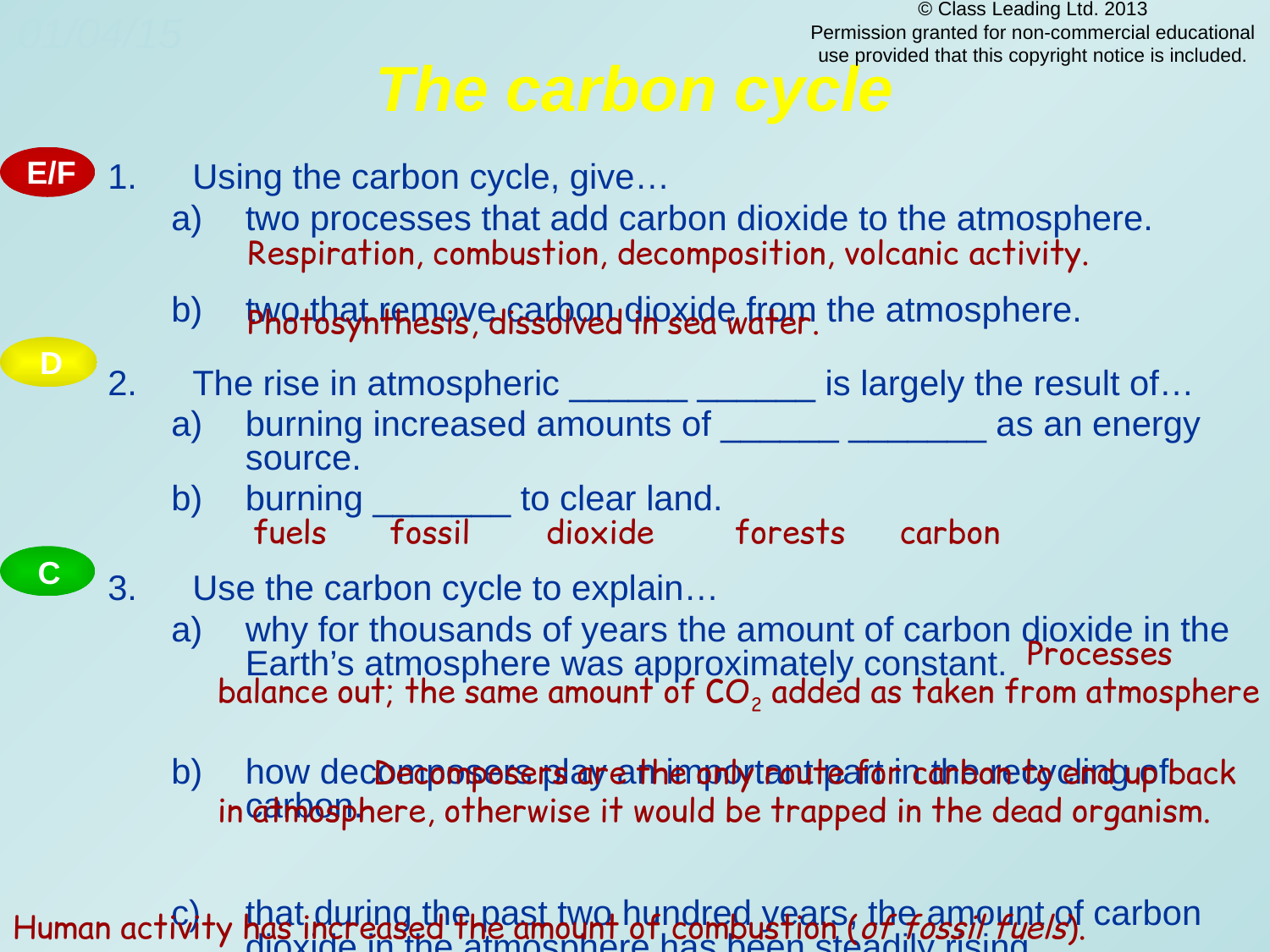

01/04/15
# The carbon cycle
© Class Leading Ltd. 2013
Permission granted for non-commercial educational use provided that this copyright notice is included.

E/F

Using the carbon cycle, give…
two processes that add carbon dioxide to the atmosphere.

two that remove carbon dioxide from the atmosphere.

The rise in atmospheric ______ ______ is largely the result of…
burning increased amounts of ______ _______ as an energy source.
burning _______ to clear land.

Use the carbon cycle to explain…
why for thousands of years the amount of carbon dioxide in the Earth’s atmosphere was approximately constant.

how decomposers play an important part in the recycling of carbon.

that during the past two hundred years, the amount of carbon dioxide in the atmosphere has been steadily rising.
Respiration, combustion, decomposition, volcanic activity.
Photosynthesis, dissolved in sea water.
D

fuels
fossil
dioxide
forests
carbon

C
						     Processes balance out; the same amount of CO2 added as taken from atmosphere
	   Decomposers are the only route for carbon to end up back in atmosphere, otherwise it would be trapped in the dead organism.
Human activity has increased the amount of combustion (of fossil fuels).